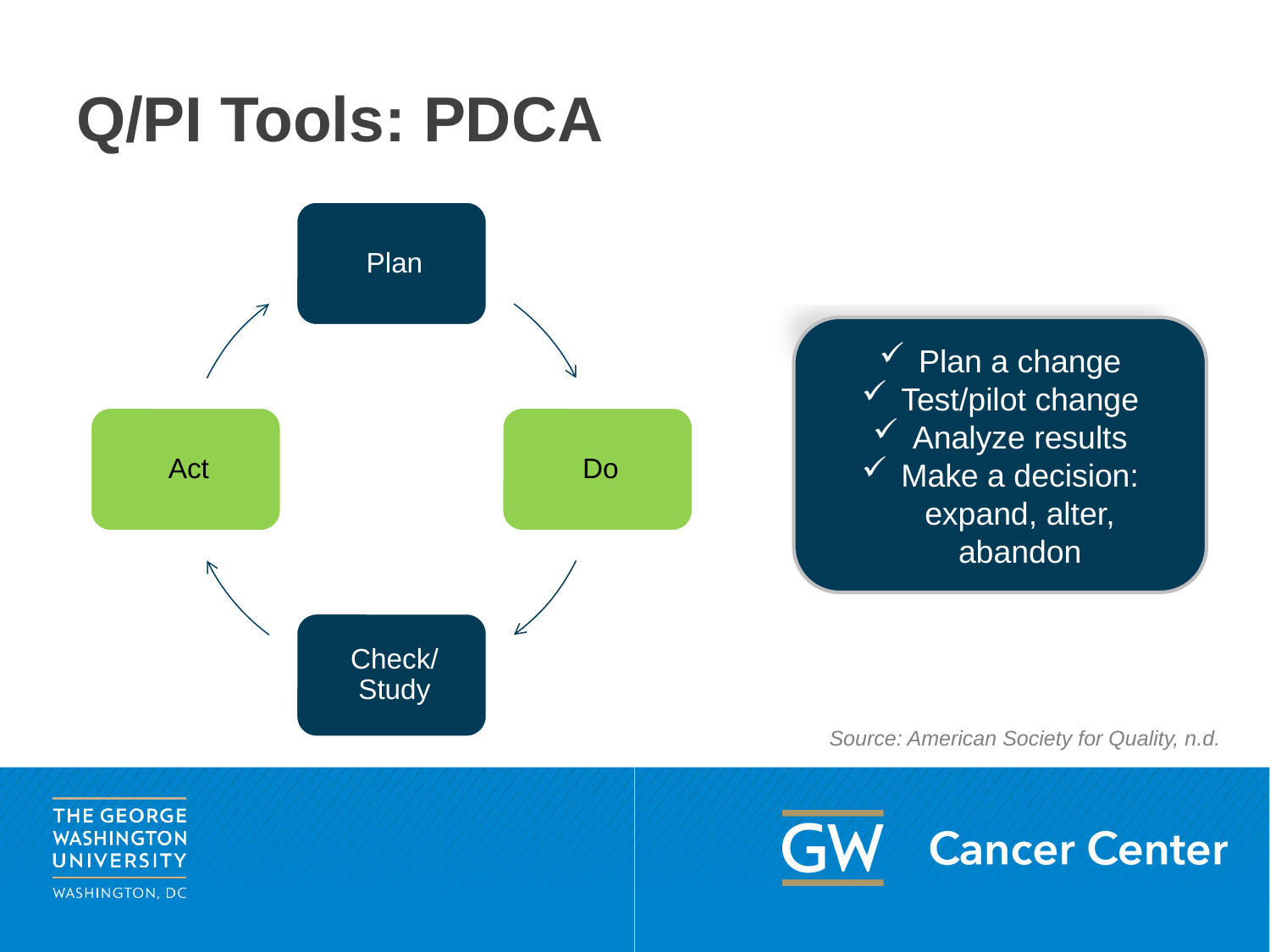

# Q/PI Tools: PDCA
Plan
Do
Check/Study
Act
Plan a change
Test/pilot change
Analyze results
Make a decision: expand, alter, abandon
Source: American Society for Quality, n.d.